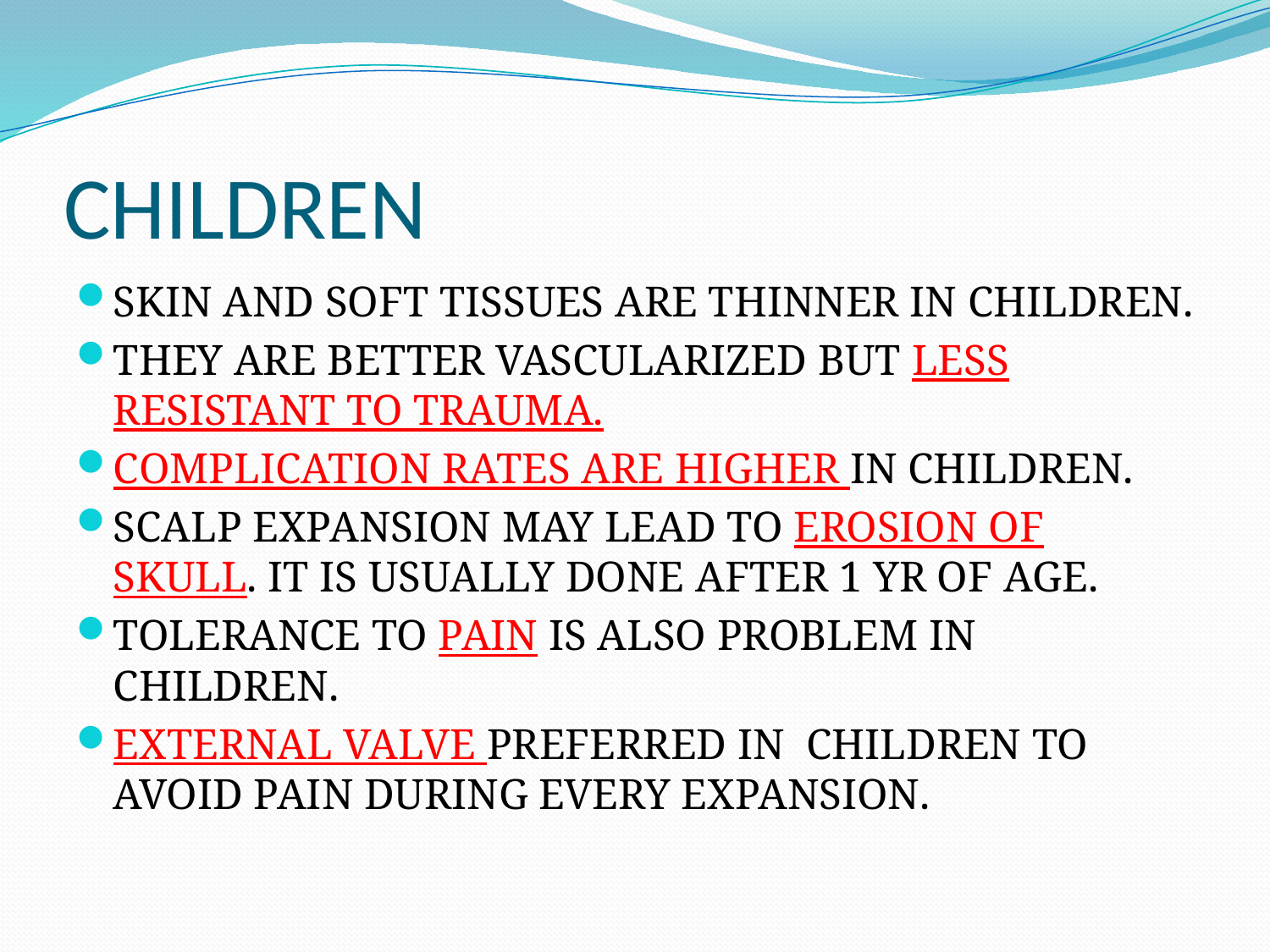

# CHILDREN
SKIN AND SOFT TISSUES ARE THINNER IN CHILDREN.
THEY ARE BETTER VASCULARIZED BUT LESS RESISTANT TO TRAUMA.
COMPLICATION RATES ARE HIGHER IN CHILDREN.
SCALP EXPANSION MAY LEAD TO EROSION OF SKULL. IT IS USUALLY DONE AFTER 1 YR OF AGE.
TOLERANCE TO PAIN IS ALSO PROBLEM IN CHILDREN.
EXTERNAL VALVE PREFERRED IN  CHILDREN TO AVOID PAIN DURING EVERY EXPANSION.